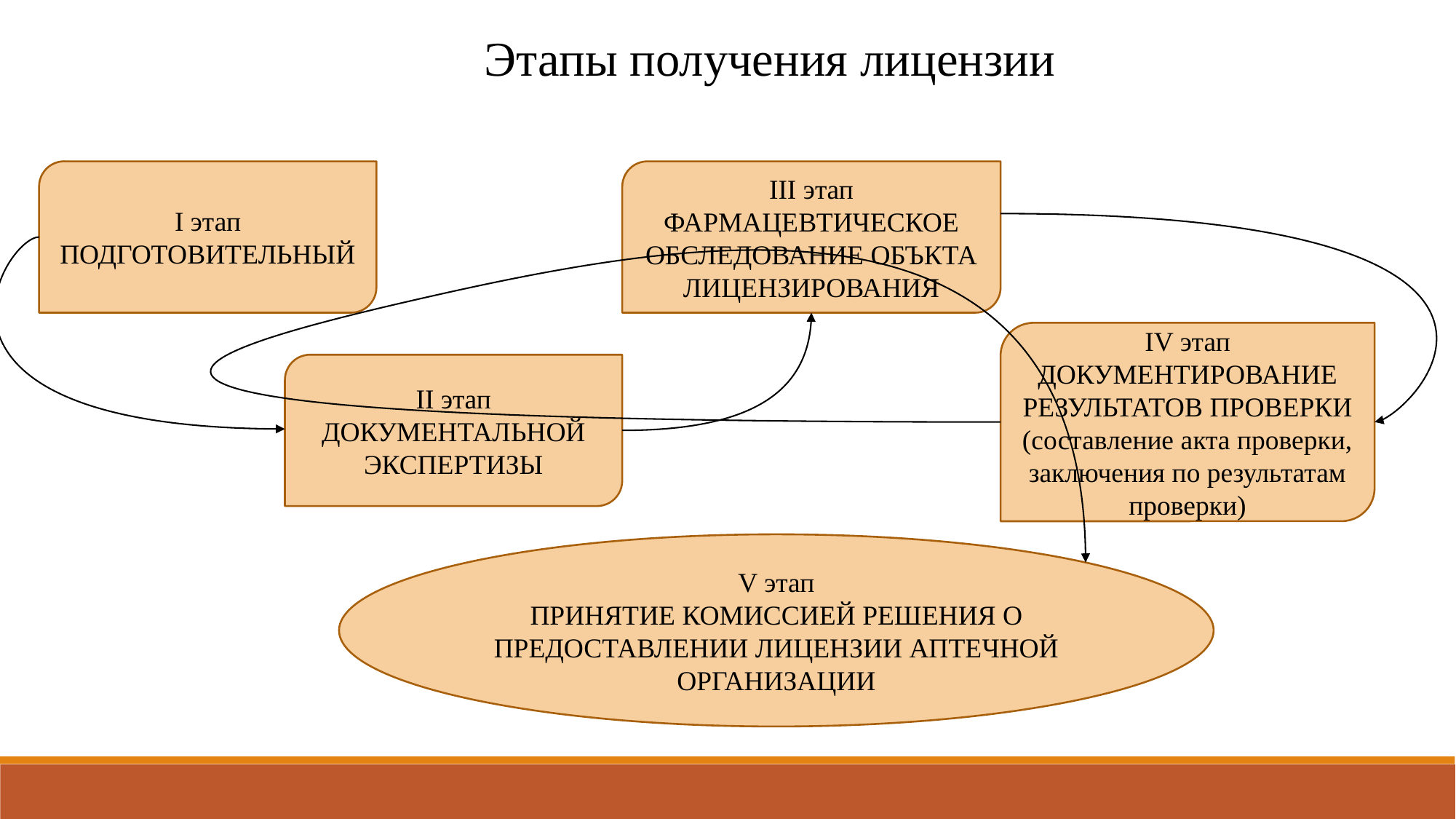

Этапы получения лицензии
I этап
ПОДГОТОВИТЕЛЬНЫЙ
III этап
ФАРМАЦЕВТИЧЕСКОЕ ОБСЛЕДОВАНИЕ ОБЪКТА ЛИЦЕНЗИРОВАНИЯ
IV этап
ДОКУМЕНТИРОВАНИЕ РЕЗУЛЬТАТОВ ПРОВЕРКИ (составление акта проверки, заключения по результатам проверки)
II этап
ДОКУМЕНТАЛЬНОЙ ЭКСПЕРТИЗЫ
V этап
ПРИНЯТИЕ КОМИССИЕЙ РЕШЕНИЯ О ПРЕДОСТАВЛЕНИИ ЛИЦЕНЗИИ АПТЕЧНОЙ ОРГАНИЗАЦИИ